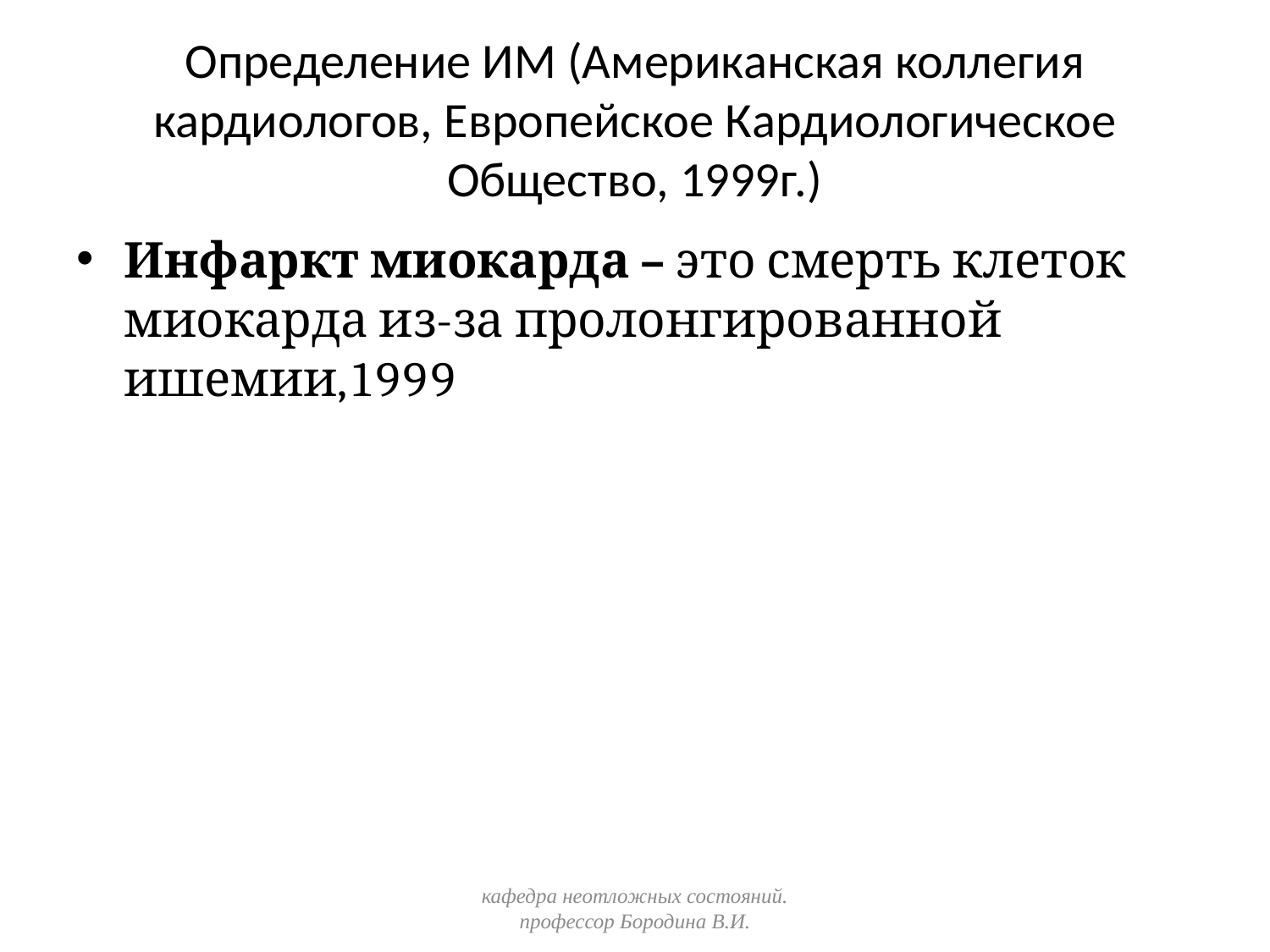

# Определение ИМ (Американская коллегия кардиологов, Европейское Кардиологическое Общество, 1999г.)
Инфаркт миокарда – это смерть клеток миокарда из-за пролонгированной ишемии,1999

кафедра неотложных состояний. профессор Бородина В.И.